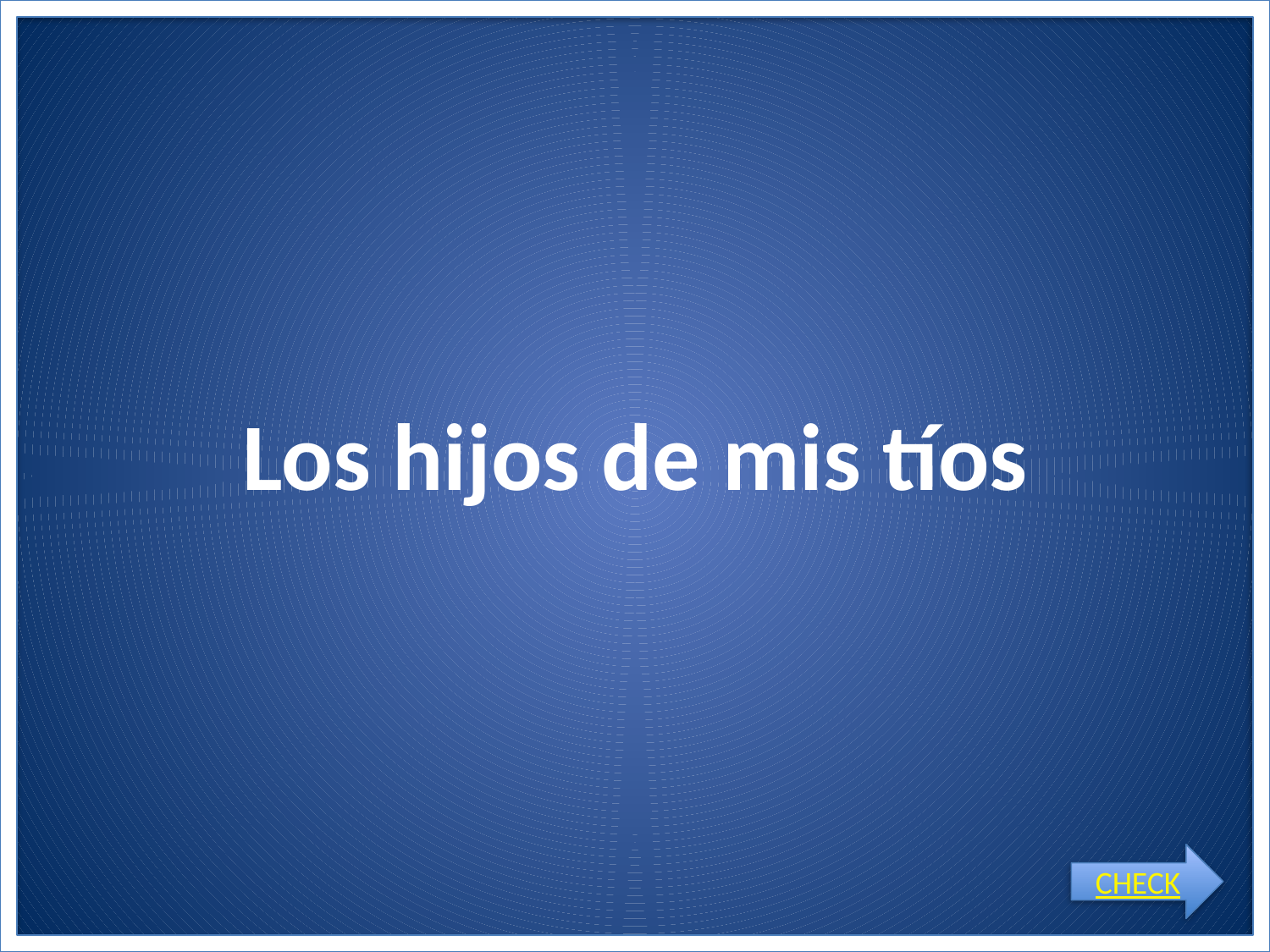

# Los hijos de mis tíos
CHECK